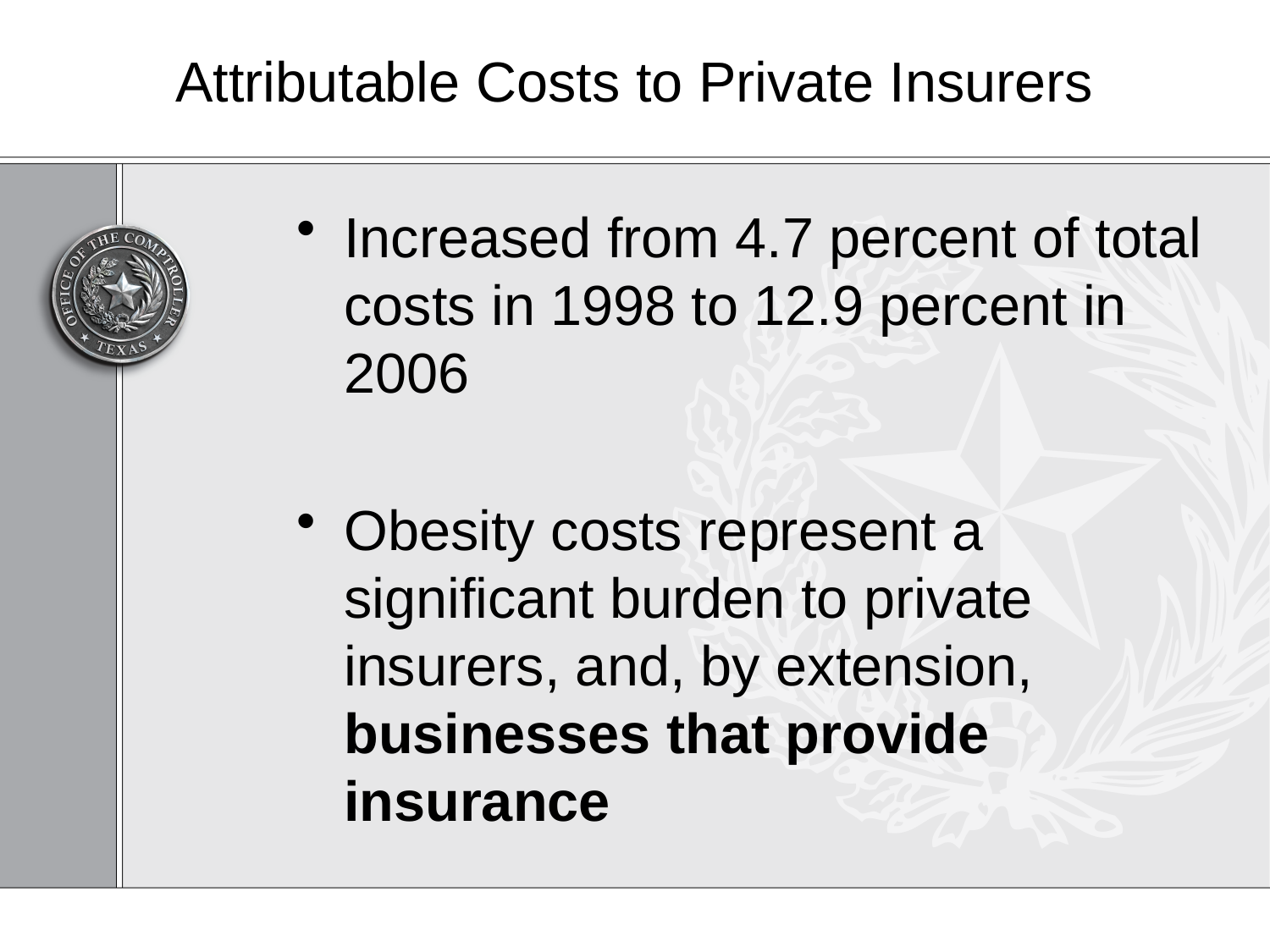

# Attributable Costs to Private Insurers
Increased from 4.7 percent of total costs in 1998 to 12.9 percent in 2006

Obesity costs represent a significant burden to private insurers, and, by extension, businesses that provide insurance